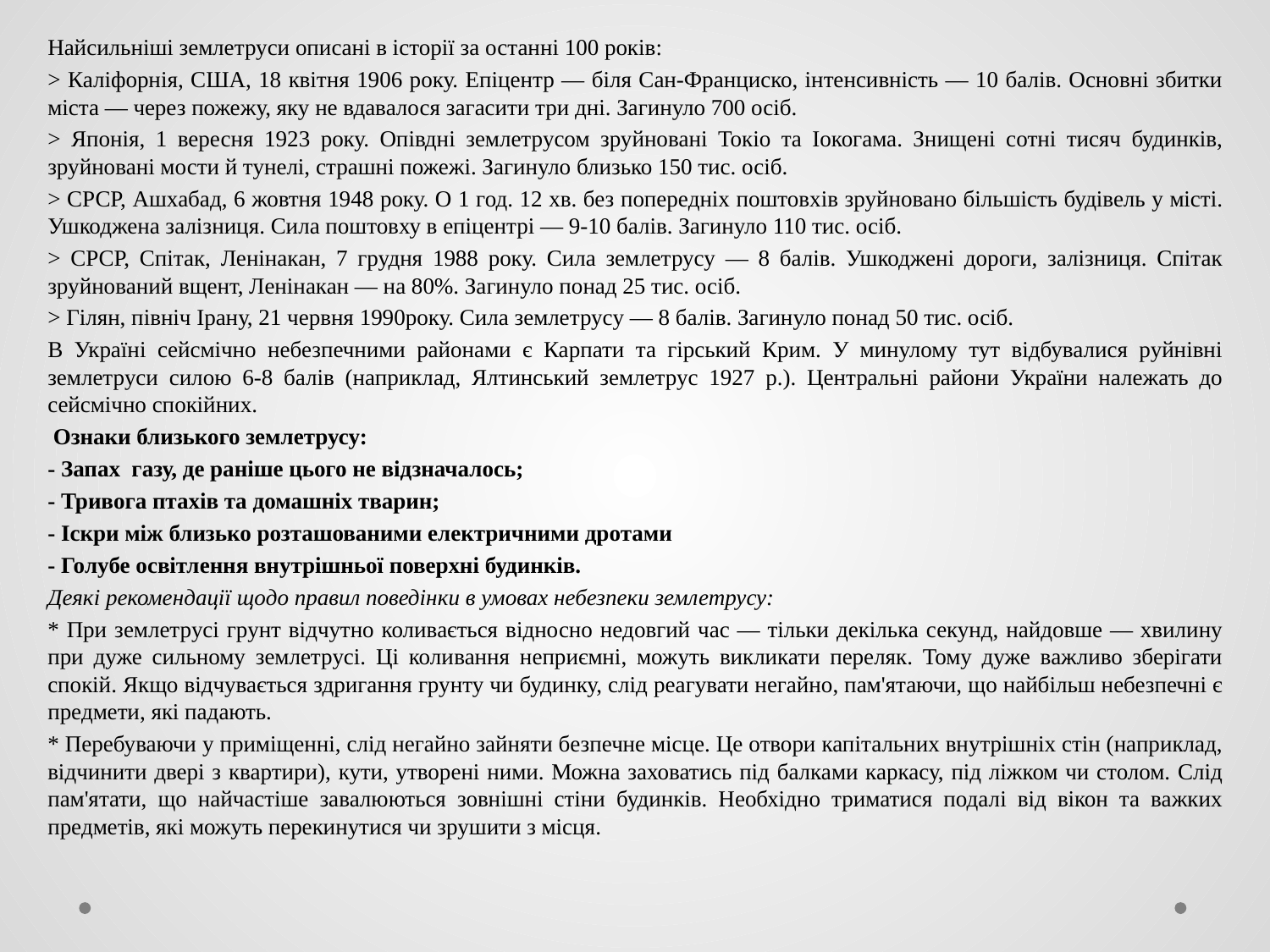

Найсильніші землетруси описані в історії за останні 100 років:
> Каліфорнія, США, 18 квітня 1906 року. Епіцентр — біля Сан-Фран­циско, інтенсивність — 10 балів. Основні збитки міста — через пожежу, яку не вдавалося загасити три дні. Загинуло 700 осіб.
> Японія, 1 вересня 1923 року. Опівдні землетрусом зруйновані Токіо та Іокогама. Знищені сотні тисяч будинків, зруйновані мости й тунелі, страшні пожежі. Загинуло близько 150 тис. осіб.
> СРСР, Ашхабад, 6 жовтня 1948 року. О 1 год. 12 хв. без попередніх поштовхів зруйновано більшість будівель у місті. Ушкоджена залізниця. Сила поштовху в епіцентрі — 9-10 балів. Загинуло 110 тис. осіб.
> СРСР, Спітак, Ленінакан, 7 грудня 1988 року. Сила землетрусу — 8 балів. Ушкоджені дороги, залізниця. Спітак зруйнований вщент, Лені­накан — на 80%. Загинуло понад 25 тис. осіб.
> Гілян, північ Ірану, 21 червня 1990року. Сила землетрусу — 8 балів. Загинуло понад 50 тис. осіб.
В Україні сейсмічно небезпечними районами є Карпати та гірський Крим. У минулому тут відбувалися руйнівні землетруси силою 6-8 балів (наприклад, Ялтинський землетрус 1927 p.). Центральні райони Ук­раїни належать до сейсмічно спокійних.
 Ознаки близького землетрусу:
- Запах  газу, де раніше цього не відзначалось;
- Тривога птахів та домашніх тварин;
- Іскри між близько розташованими електричними дротами
- Голубе освітлення внутрішньої поверхні будинків.
Деякі рекомендації щодо правил поведінки в умовах небезпеки землетрусу:
* При землетрусі грунт відчутно коливається відносно недовгий час — тільки декілька секунд, найдовше — хвилину при дуже сильному землетрусі. Ці коли­вання неприємні, можуть викликати переляк. Тому дуже важливо зберігати спокій. Якщо відчувається здригання грунту чи будинку, слід реагувати негайно, пам'ятаючи, що найбільш небезпечні є предмети, які падають.
* Перебуваючи у приміщенні, слід негайно зайняти безпечне місце. Це отво­ри капітальних внутрішніх стін (наприклад, відчинити двері з квартири), кути, утворені ними. Можна заховатись під балками каркасу, під ліжком чи столом. Слід пам'ятати, що найчастіше завалюються зовнішні стіни будинків. Необхідно триматися подалі від вікон та важких предметів, які можуть перекинутися чи зрушити з місця.